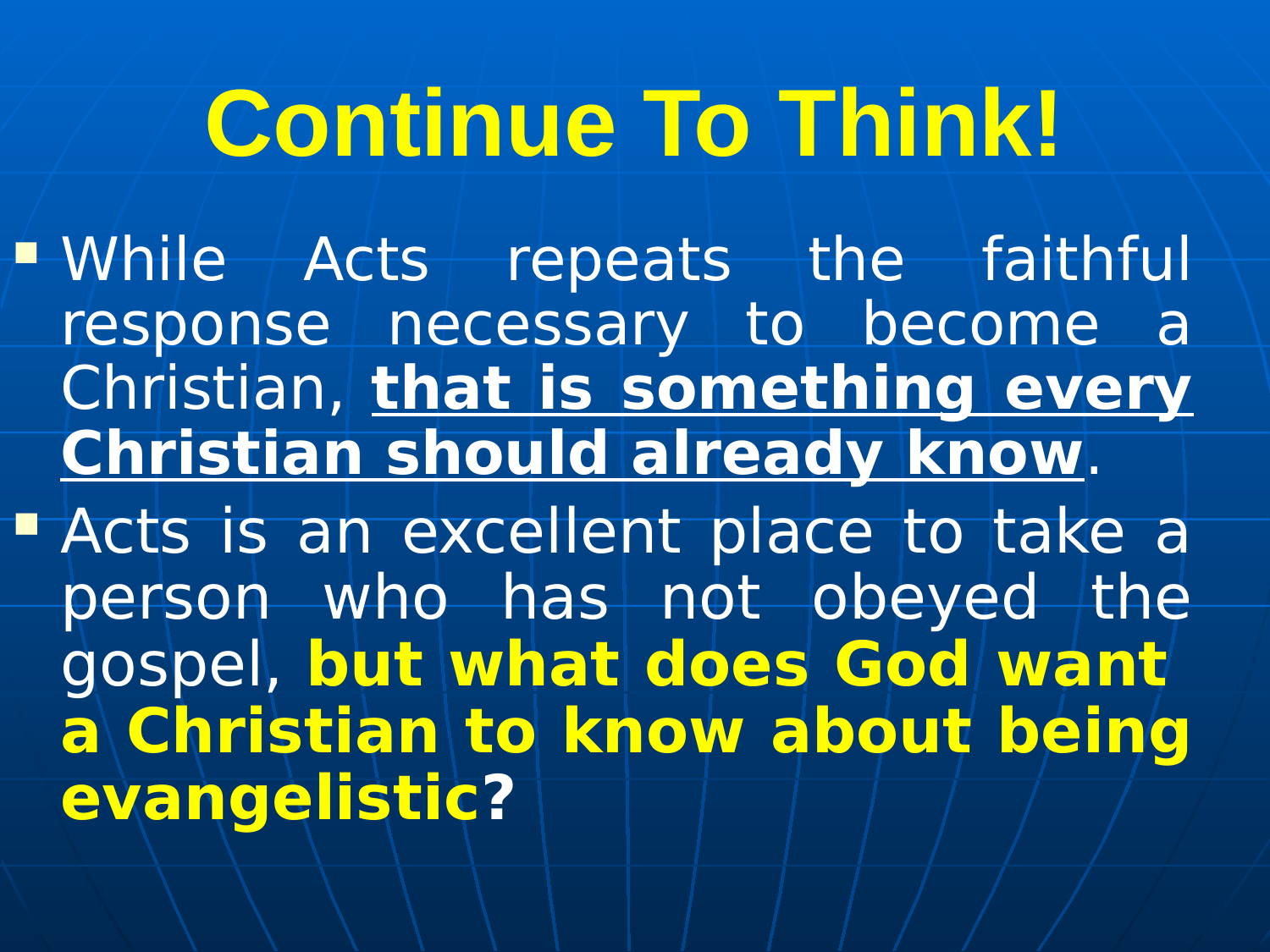

# Continue To Think!
While Acts repeats the faithful response necessary to become a Christian, that is something every Christian should already know.
Acts is an excellent place to take a person who has not obeyed the gospel, but what does God want  a Christian to know about being evangelistic?